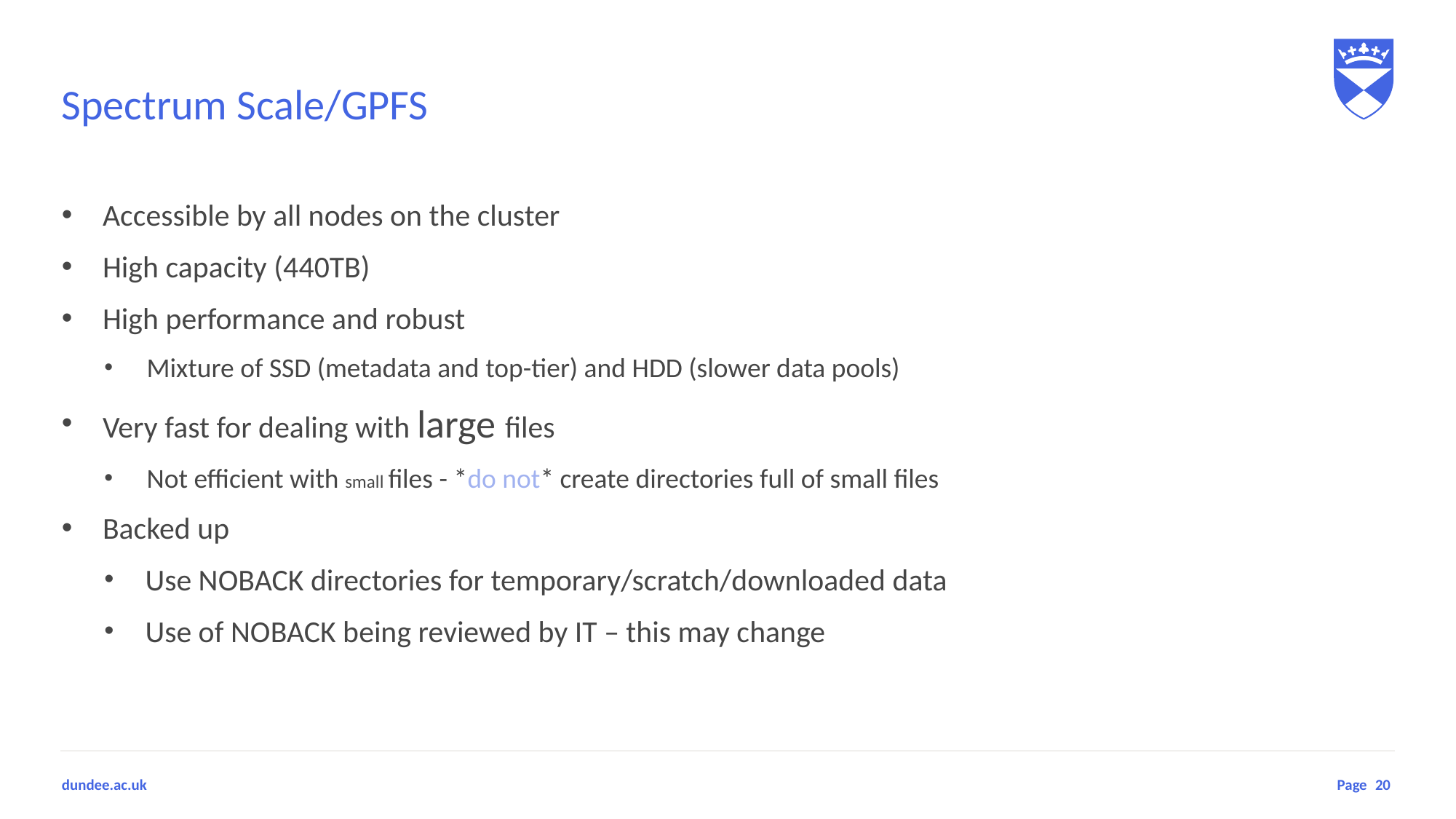

# Spectrum Scale/GPFS
Accessible by all nodes on the cluster
High capacity (440TB)
High performance and robust
Mixture of SSD (metadata and top-tier) and HDD (slower data pools)
Very fast for dealing with large files
Not efficient with small files - *do not* create directories full of small files
Backed up
Use NOBACK directories for temporary/scratch/downloaded data
Use of NOBACK being reviewed by IT – this may change

20